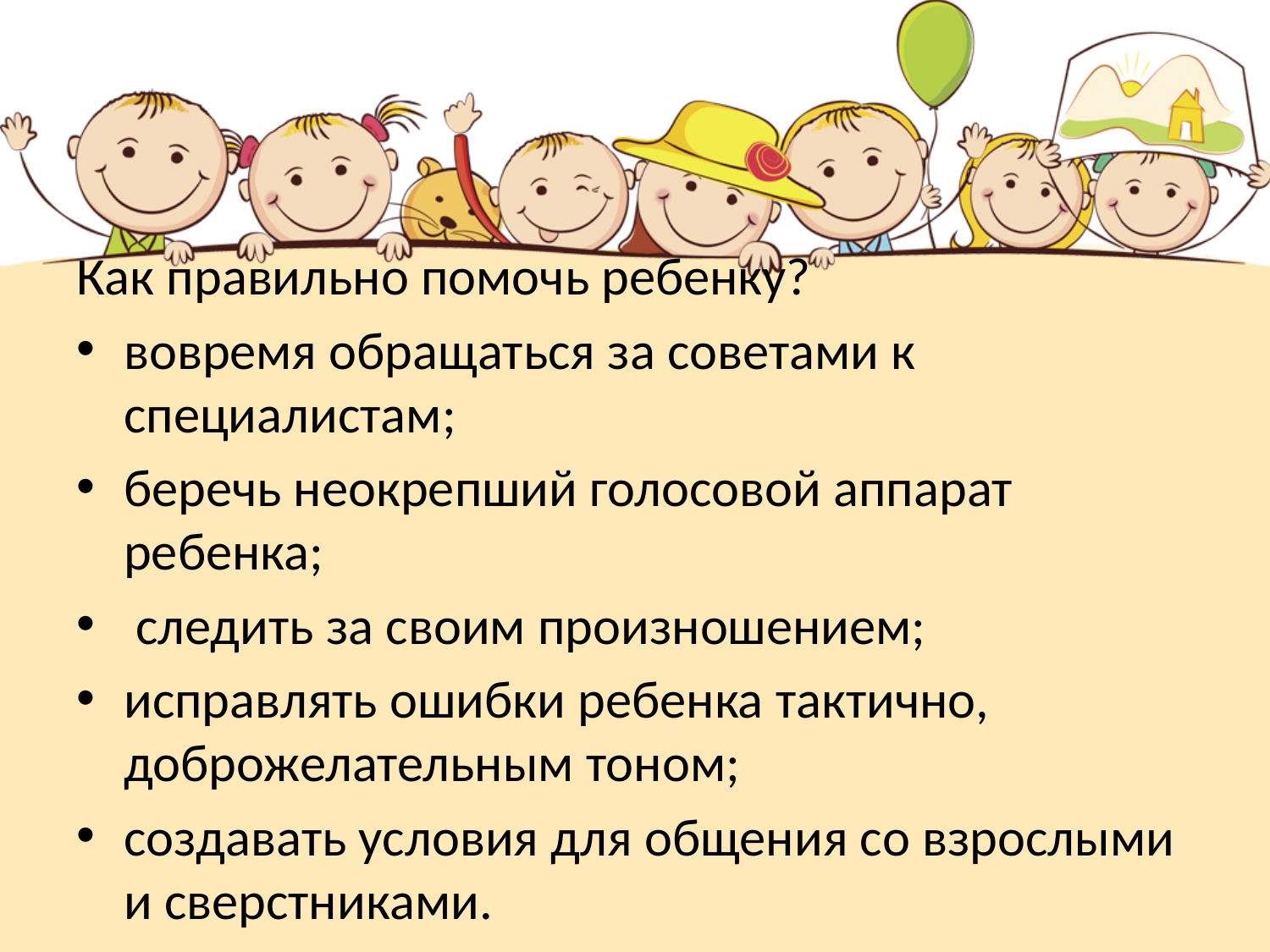

Как правильно помочь ребенку?
вовремя обращаться за советами к специалистам;
беречь неокрепший голосовой аппарат ребенка;
 следить за своим произношением;
исправлять ошибки ребенка тактично, доброжелательным тоном;
создавать условия для общения со взрослыми и сверстниками.